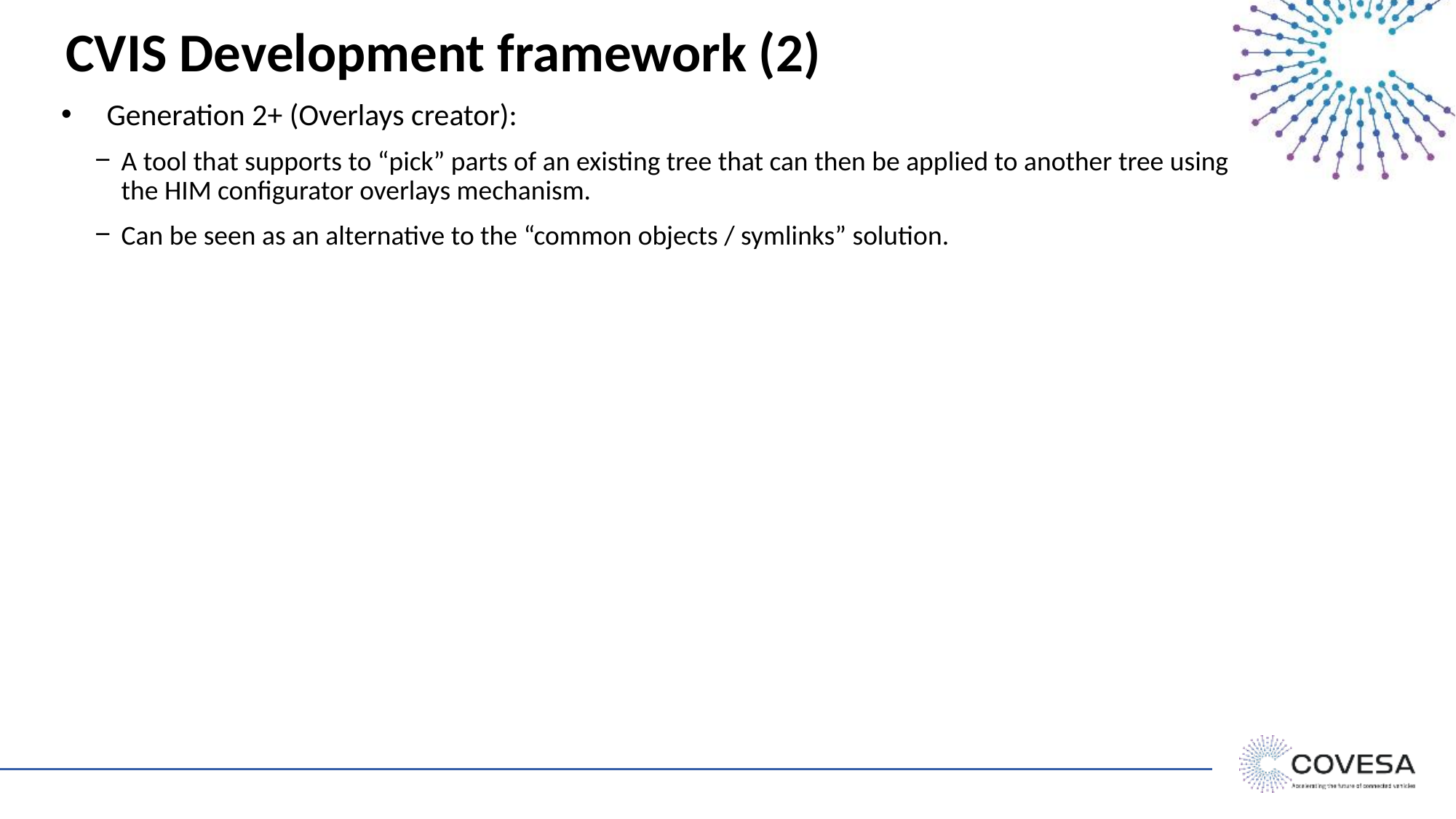

# CVIS Development framework (2)
Generation 2+ (Overlays creator):
A tool that supports to “pick” parts of an existing tree that can then be applied to another tree using the HIM configurator overlays mechanism.
Can be seen as an alternative to the “common objects / symlinks” solution.